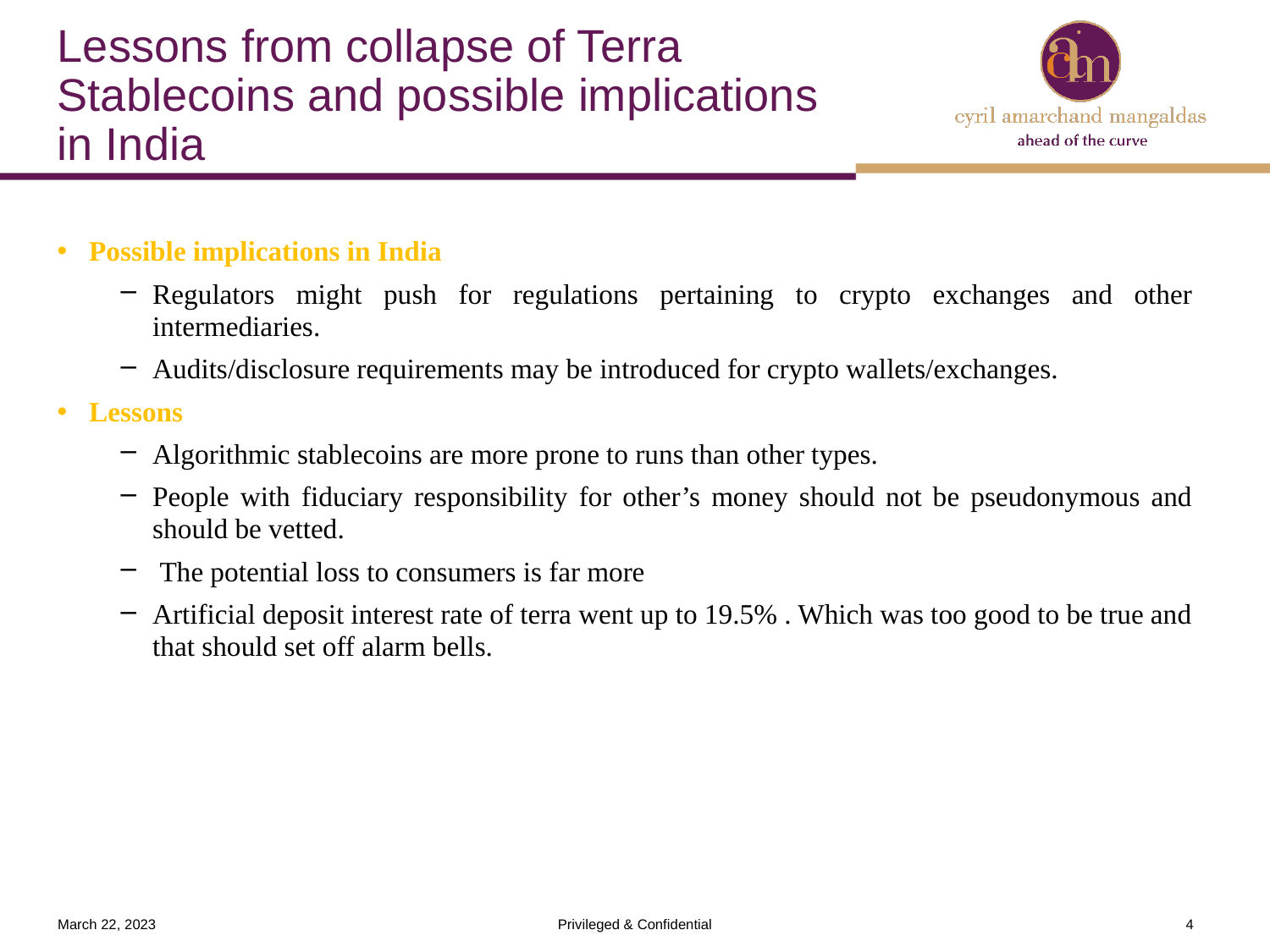

Lessons from collapse of Terra Stablecoins and possible implications in India
Possible implications in India
Regulators might push for regulations pertaining to crypto exchanges and other intermediaries.
Audits/disclosure requirements may be introduced for crypto wallets/exchanges.
Lessons
Algorithmic stablecoins are more prone to runs than other types.
People with fiduciary responsibility for other’s money should not be pseudonymous and should be vetted.
 The potential loss to consumers is far more
Artificial deposit interest rate of terra went up to 19.5% . Which was too good to be true and that should set off alarm bells.
March 22, 2023
Privileged & Confidential
4